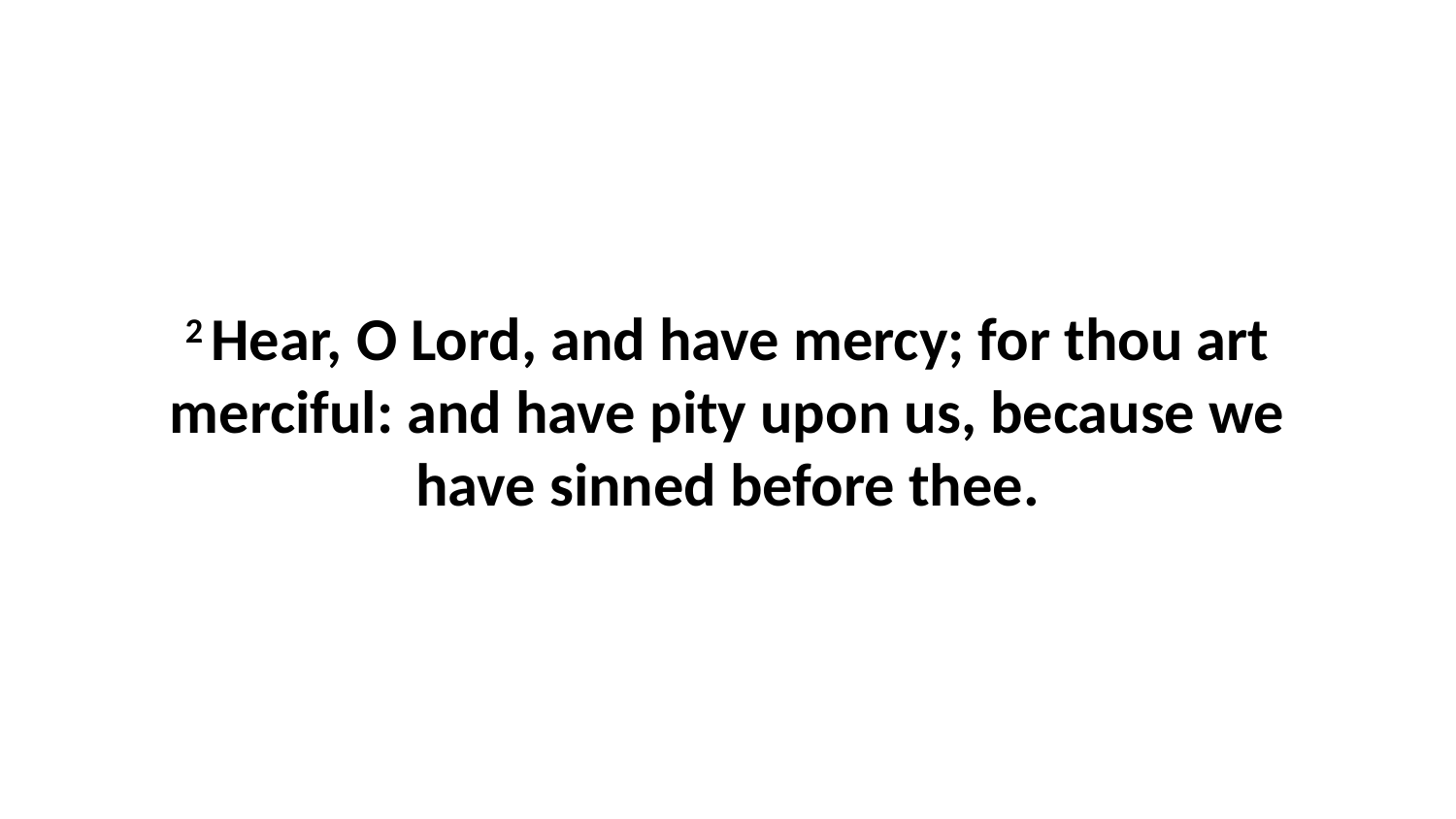

2 Hear, O Lord, and have mercy; for thou art merciful: and have pity upon us, because we have sinned before thee.